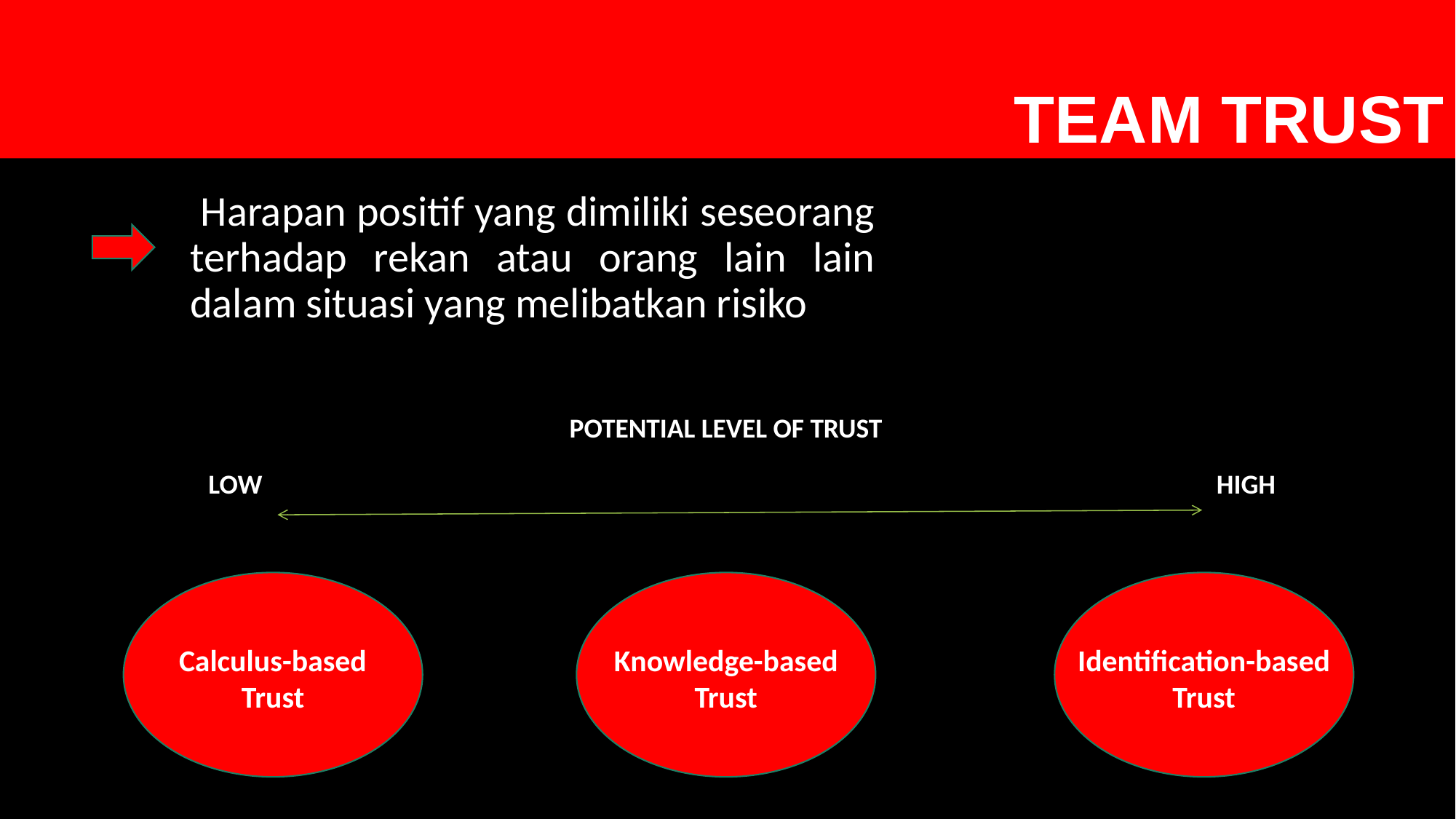

TEAM TRUST
 Harapan positif yang dimiliki seseorang terhadap rekan atau orang lain lain dalam situasi yang melibatkan risiko

POTENTIAL LEVEL OF TRUST
LOW
HIGH

Calculus-based
Trust
Knowledge-based
Trust
Identification-based
Trust